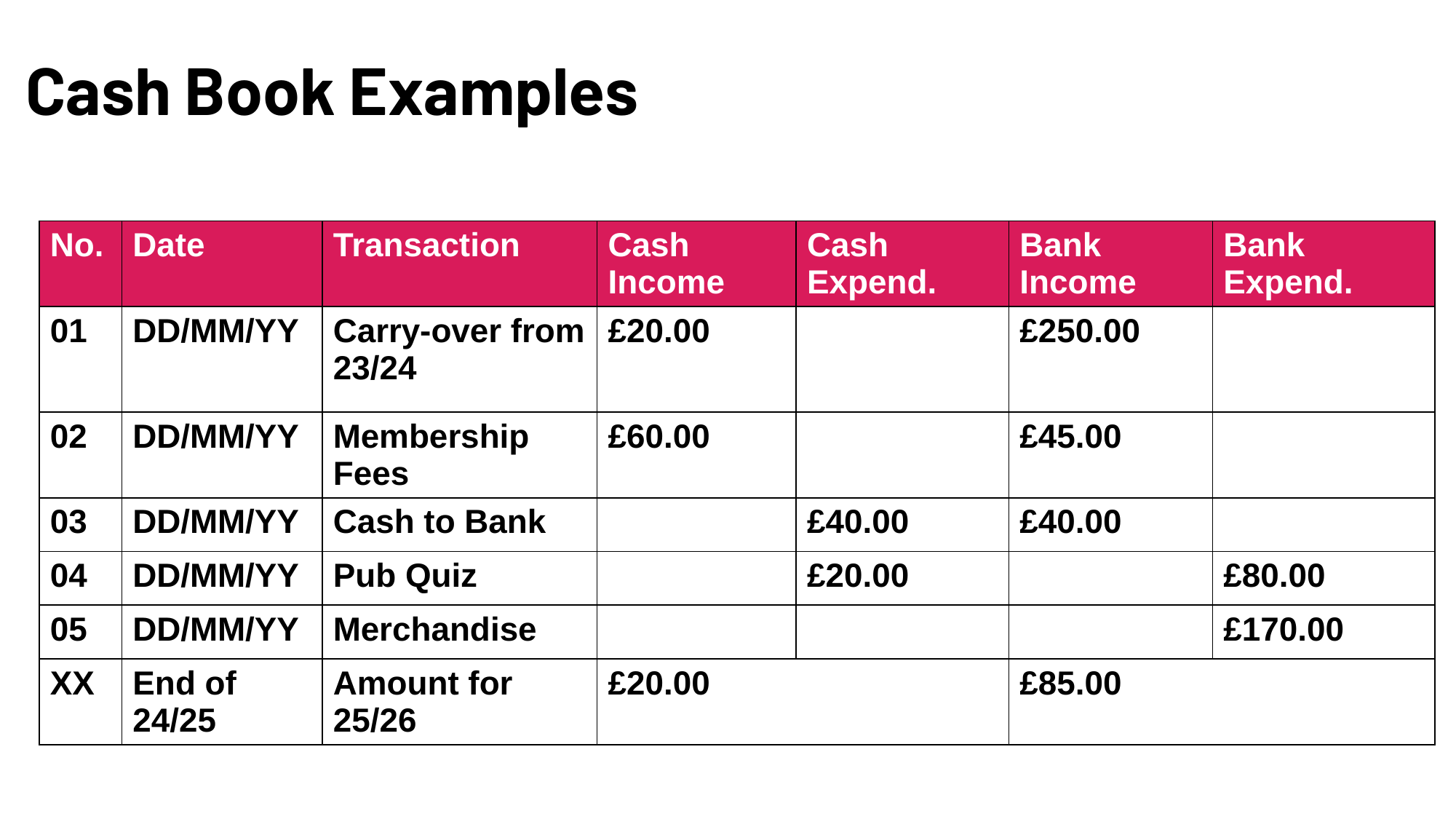

# Cash Book Examples
| No. | Date | Transaction | Cash Income | Cash Expend. | Bank Income | Bank Expend. |
| --- | --- | --- | --- | --- | --- | --- |
| 01 | DD/MM/YY | Carry-over from 23/24 | £20.00 |  | £250.00 |  |
| 02 | DD/MM/YY | Membership Fees | £60.00 |  | £45.00 |  |
| 03 | DD/MM/YY | Cash to Bank |  | £40.00 | £40.00 |  |
| 04 | DD/MM/YY | Pub Quiz |  | £20.00 |  | £80.00 |
| 05 | DD/MM/YY | Merchandise |  |  |  | £170.00 |
| XX | End of 24/25 | Amount for 25/26 | £20.00 |  | £85.00 |  |